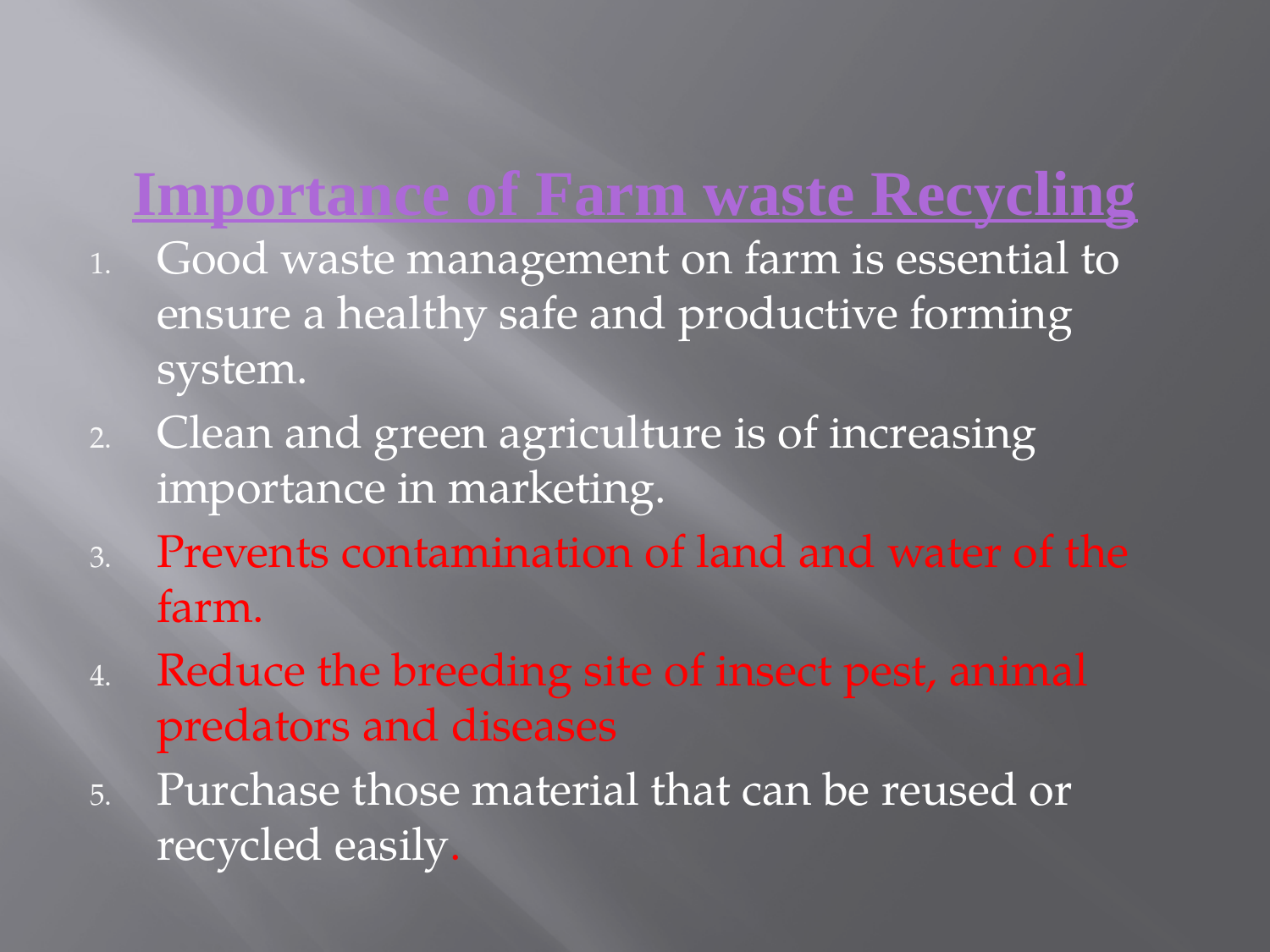

# Importance of Farm waste Recycling
Good waste management on farm is essential to ensure a healthy safe and productive forming system.
Clean and green agriculture is of increasing importance in marketing.
Prevents contamination of land and water of the farm.
Reduce the breeding site of insect pest, animal predators and diseases
Purchase those material that can be reused or recycled easily.